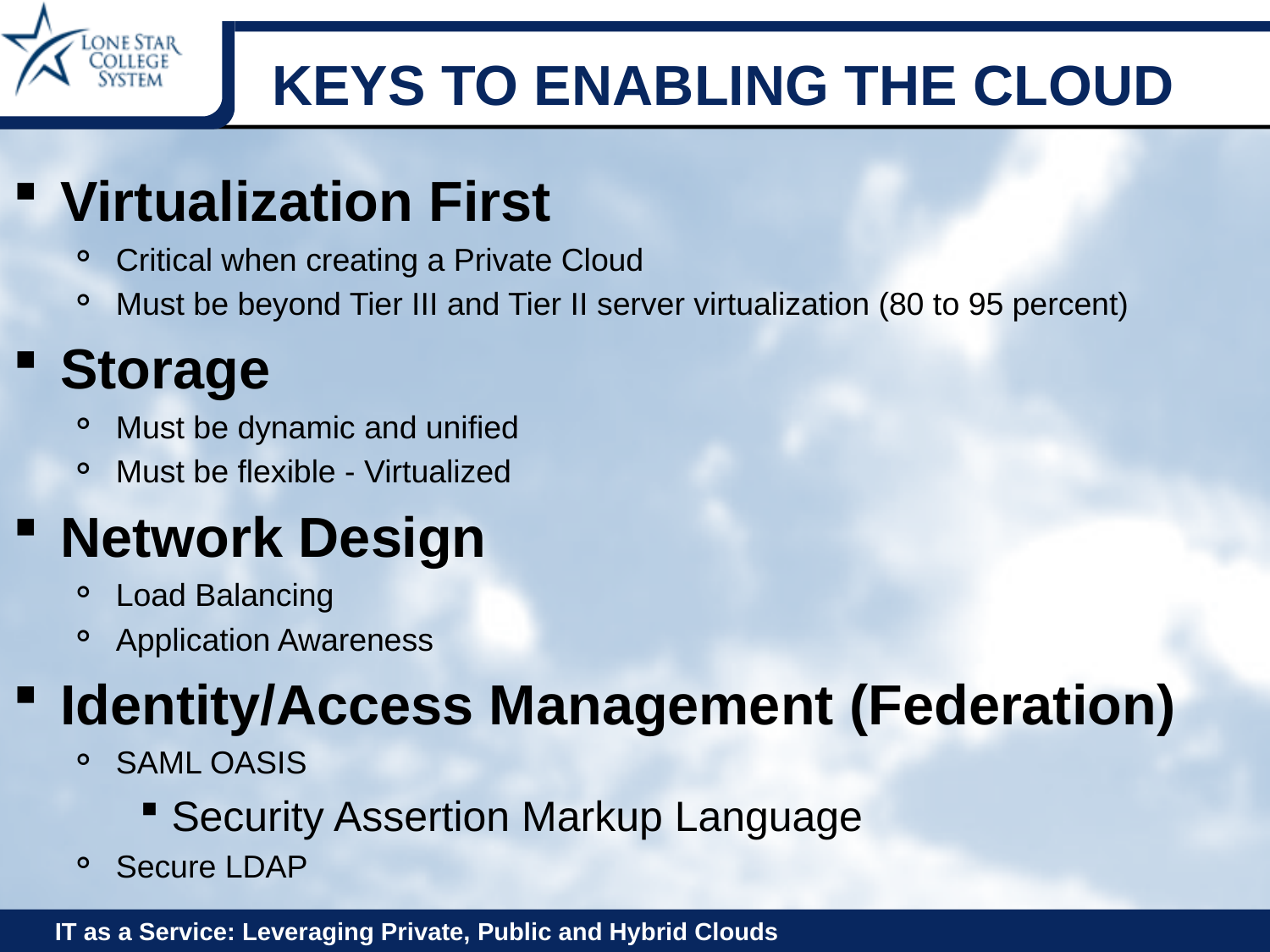

# Keys to Enabling the Cloud
Virtualization First
Critical when creating a Private Cloud
Must be beyond Tier III and Tier II server virtualization (80 to 95 percent)
Storage
Must be dynamic and unified
Must be flexible - Virtualized
Network Design
Load Balancing
Application Awareness
Identity/Access Management (Federation)
SAML OASIS
Security Assertion Markup Language
Secure LDAP